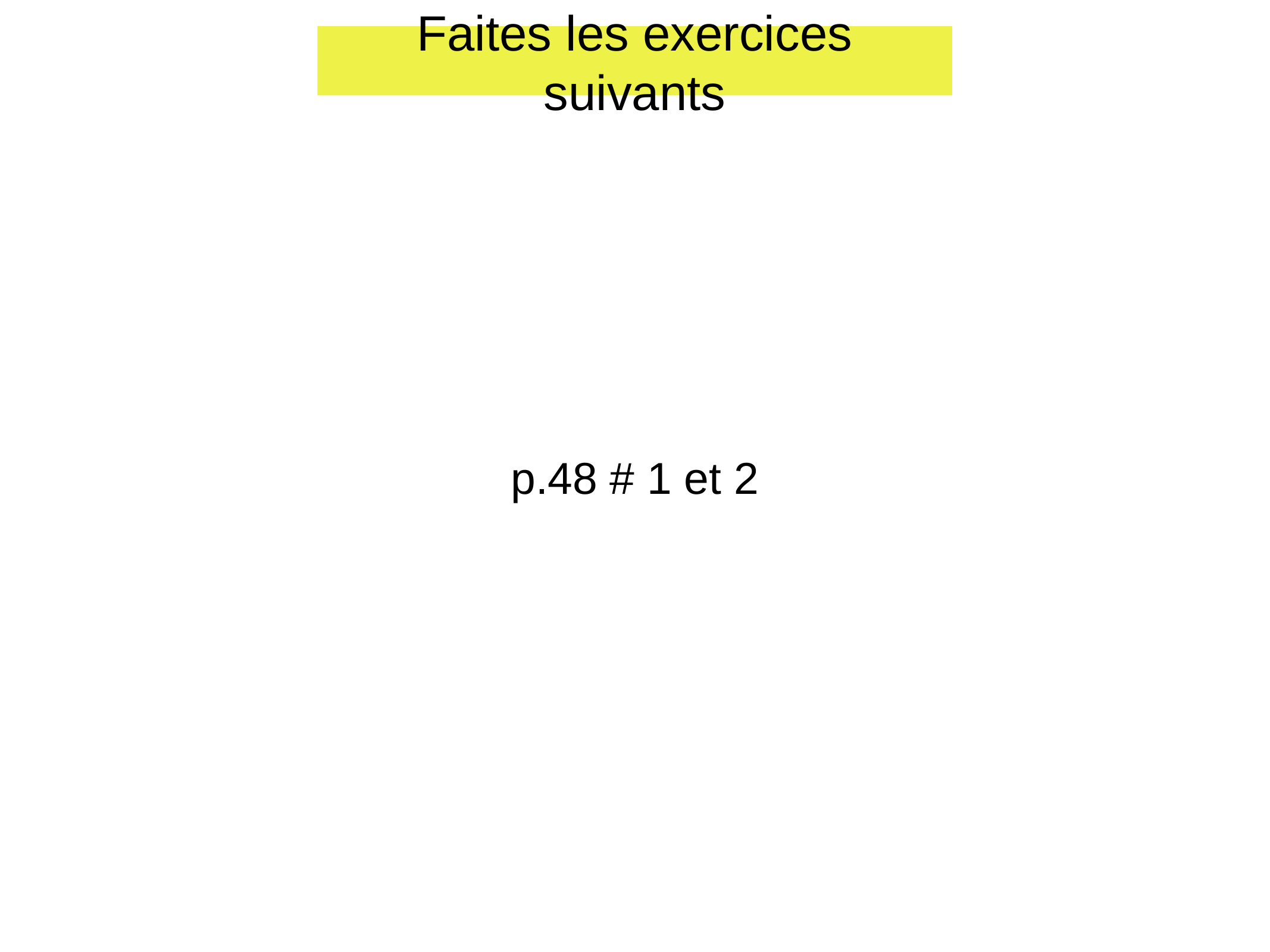

Faites les exercices suivants
p.48 # 1 et 2